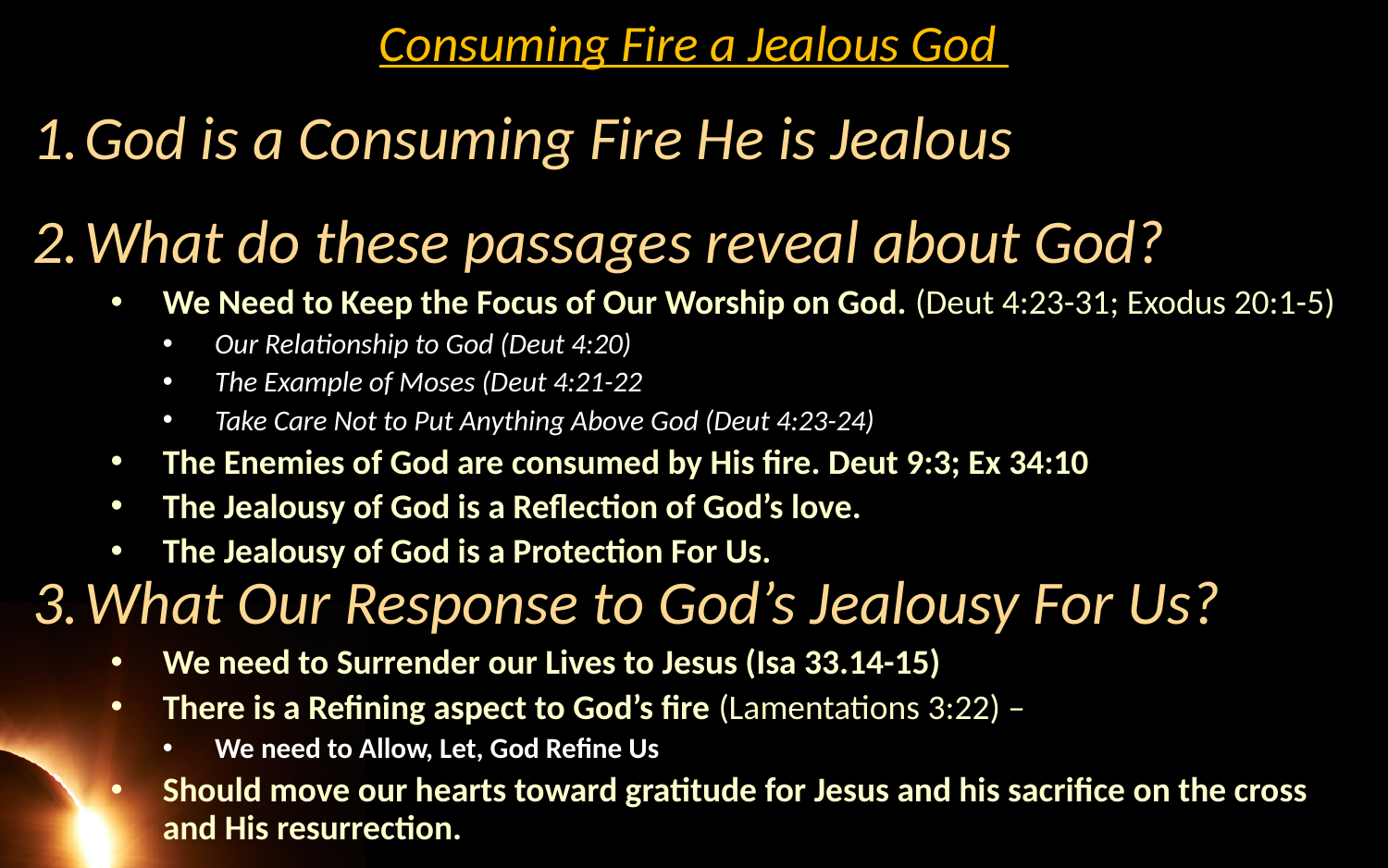

# Consuming Fire a Jealous God
God is a Consuming Fire He is Jealous

What do these passages reveal about God?
We Need to Keep the Focus of Our Worship on God. (Deut 4:23-31; Exodus 20:1-5)
Our Relationship to God (Deut 4:20)
The Example of Moses (Deut 4:21-22
Take Care Not to Put Anything Above God (Deut 4:23-24)
The Enemies of God are consumed by His fire. Deut 9:3; Ex 34:10
The Jealousy of God is a Reflection of God’s love.
The Jealousy of God is a Protection For Us.
What Our Response to God’s Jealousy For Us?
We need to Surrender our Lives to Jesus (Isa 33.14-15)
There is a Refining aspect to God’s fire (Lamentations 3:22) –
We need to Allow, Let, God Refine Us
Should move our hearts toward gratitude for Jesus and his sacrifice on the cross and His resurrection.